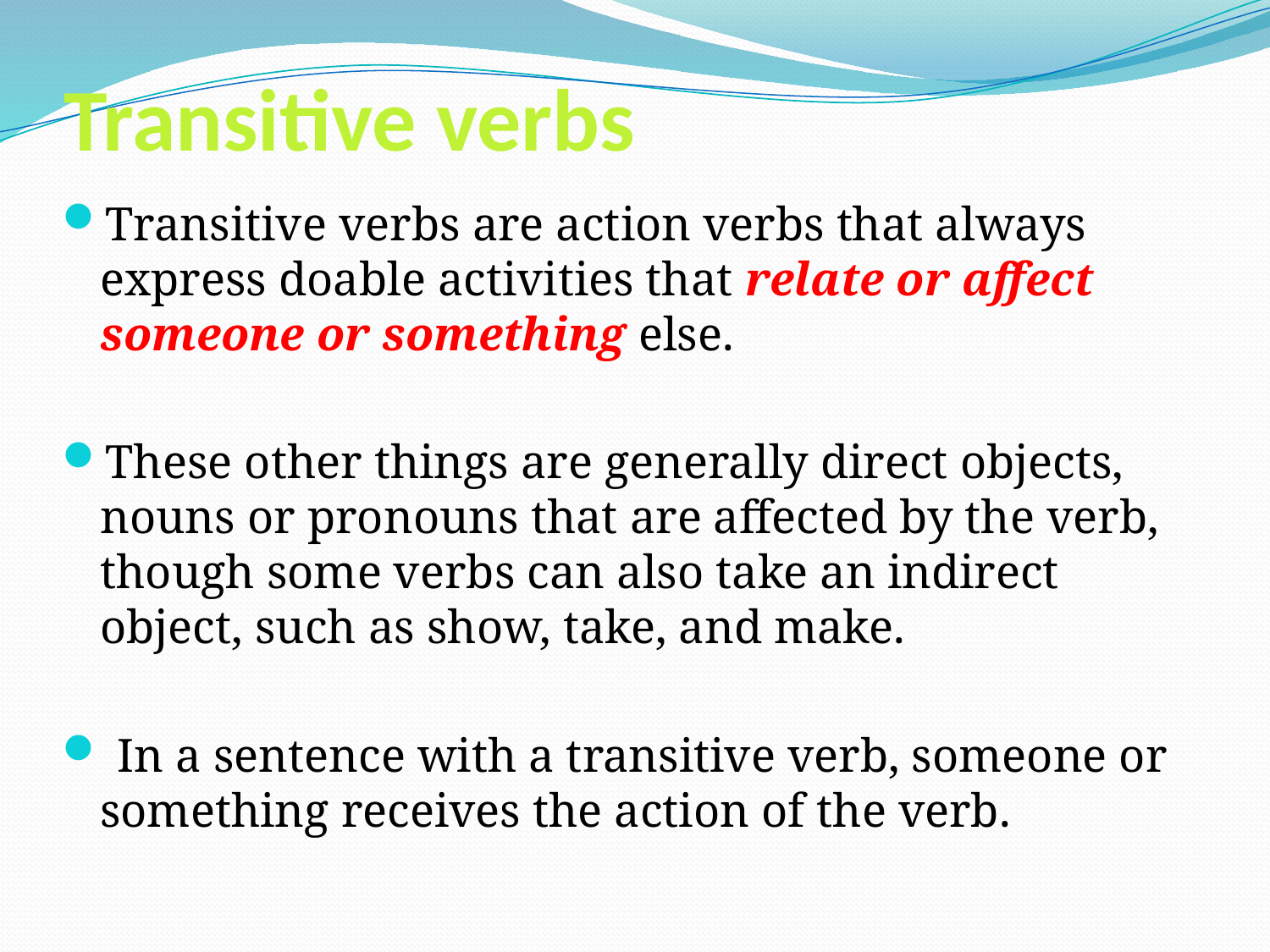

# Transitive verbs
Transitive verbs are action verbs that always express doable activities that relate or affect someone or something else.

These other things are generally direct objects, nouns or pronouns that are affected by the verb, though some verbs can also take an indirect object, such as show, take, and make.

 In a sentence with a transitive verb, someone or something receives the action of the verb.